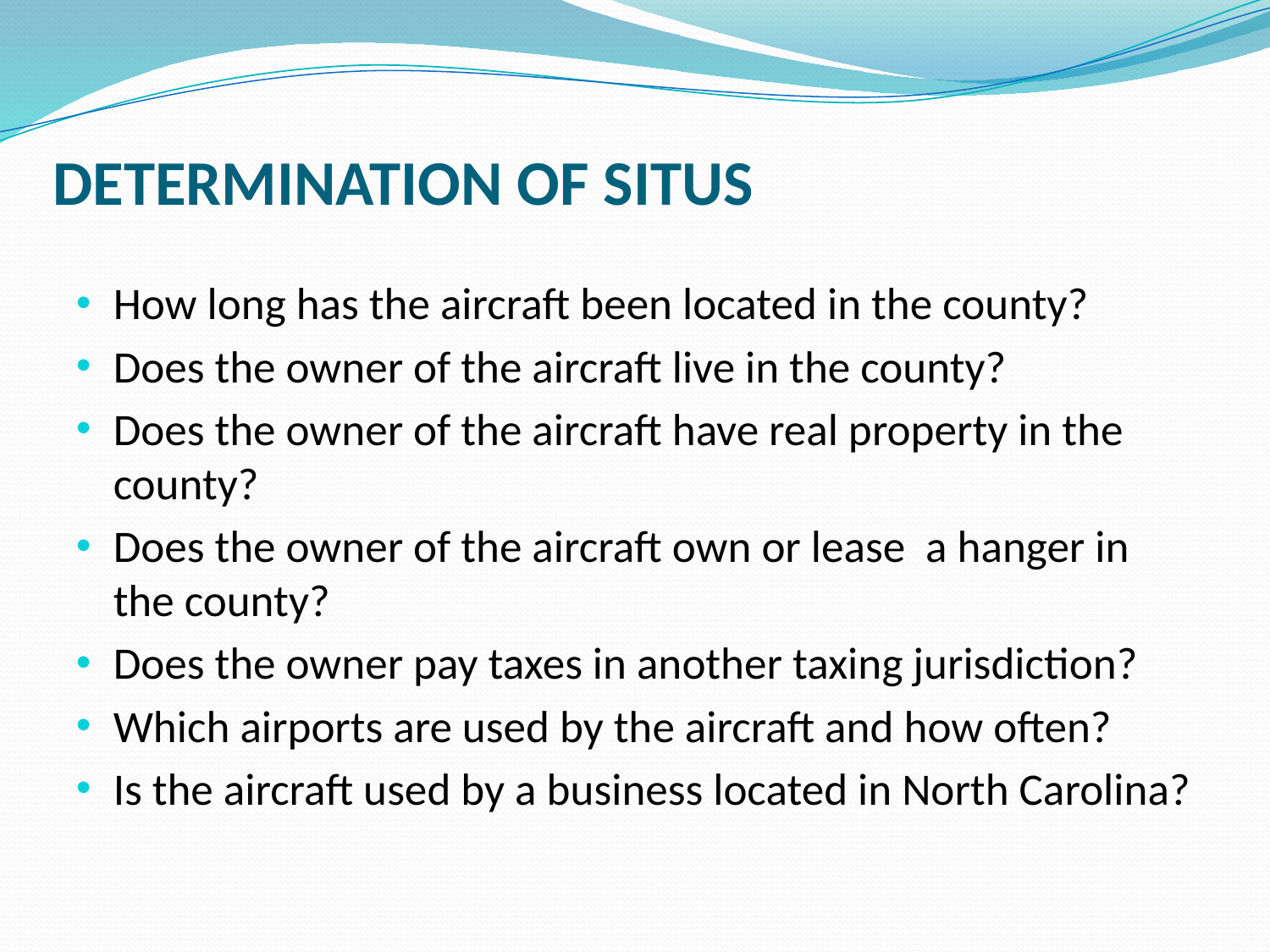

# DETERMINATION OF SITUS
How long has the aircraft been located in the county?
Does the owner of the aircraft live in the county?
Does the owner of the aircraft have real property in the county?
Does the owner of the aircraft own or lease  a hanger in the county?
Does the owner pay taxes in another taxing jurisdiction?
Which airports are used by the aircraft and how often?
Is the aircraft used by a business located in North Carolina?